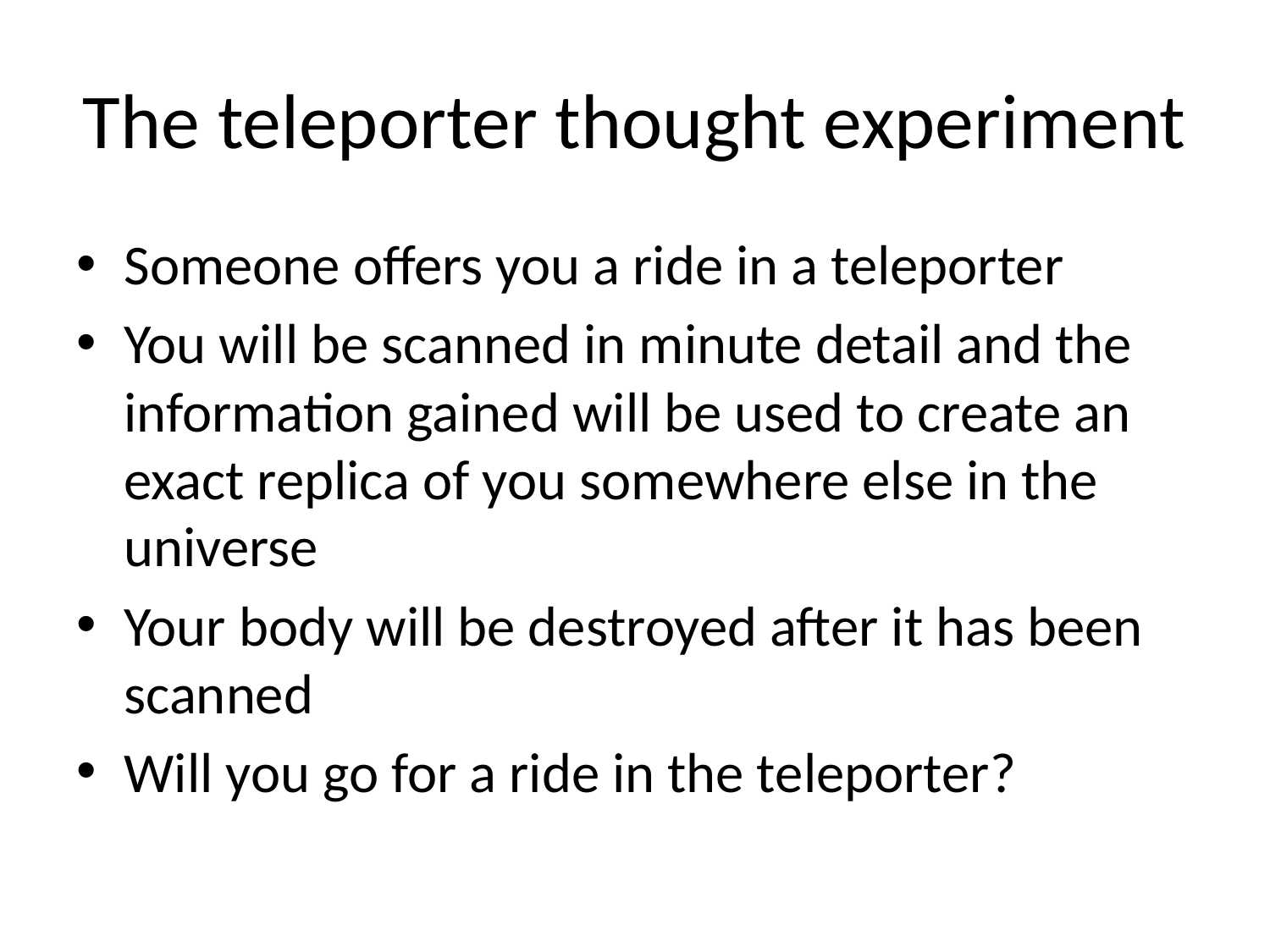

# The teleporter thought experiment
Someone offers you a ride in a teleporter
You will be scanned in minute detail and the information gained will be used to create an exact replica of you somewhere else in the universe
Your body will be destroyed after it has been scanned
Will you go for a ride in the teleporter?